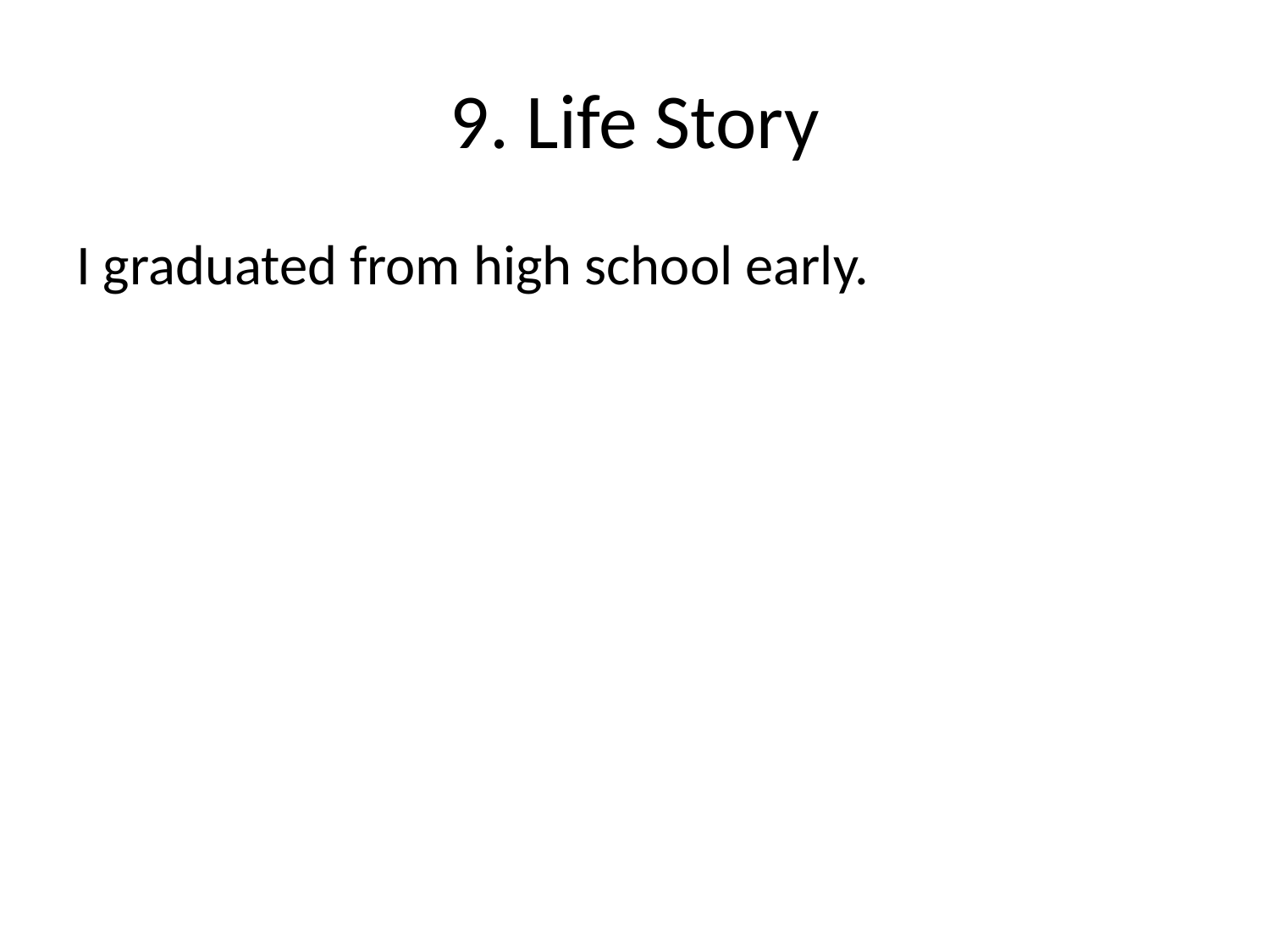

# 9. Life Story
I graduated from high school early.